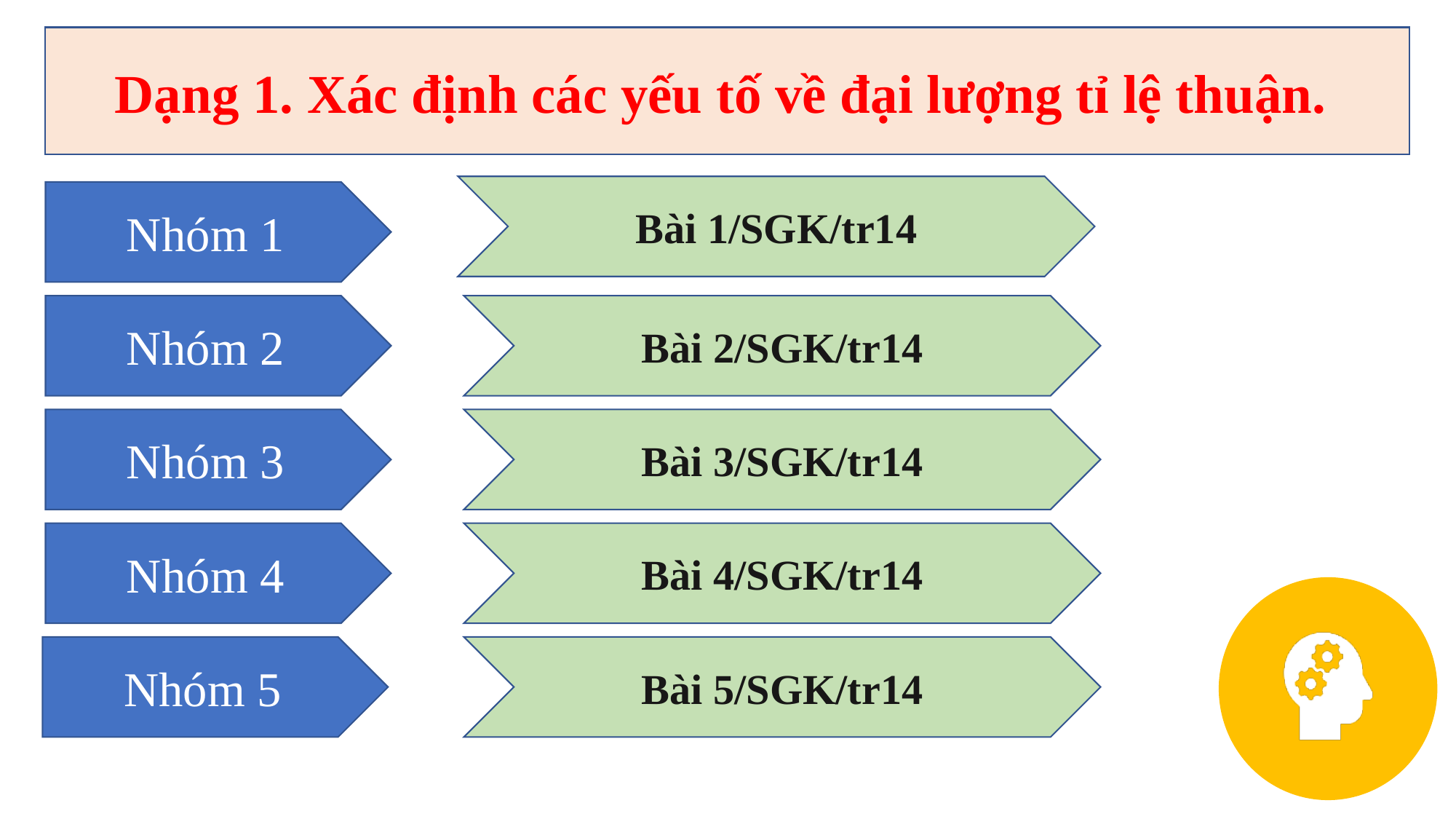

Dạng 1. Xác định các yếu tố về đại lượng tỉ lệ thuận.
Bài 1/SGK/tr14
Nhóm 1
Nhóm 2
Bài 2/SGK/tr14
Nhóm 3
Bài 3/SGK/tr14
Nhóm 4
Bài 4/SGK/tr14

Nhóm 5
Bài 5/SGK/tr14